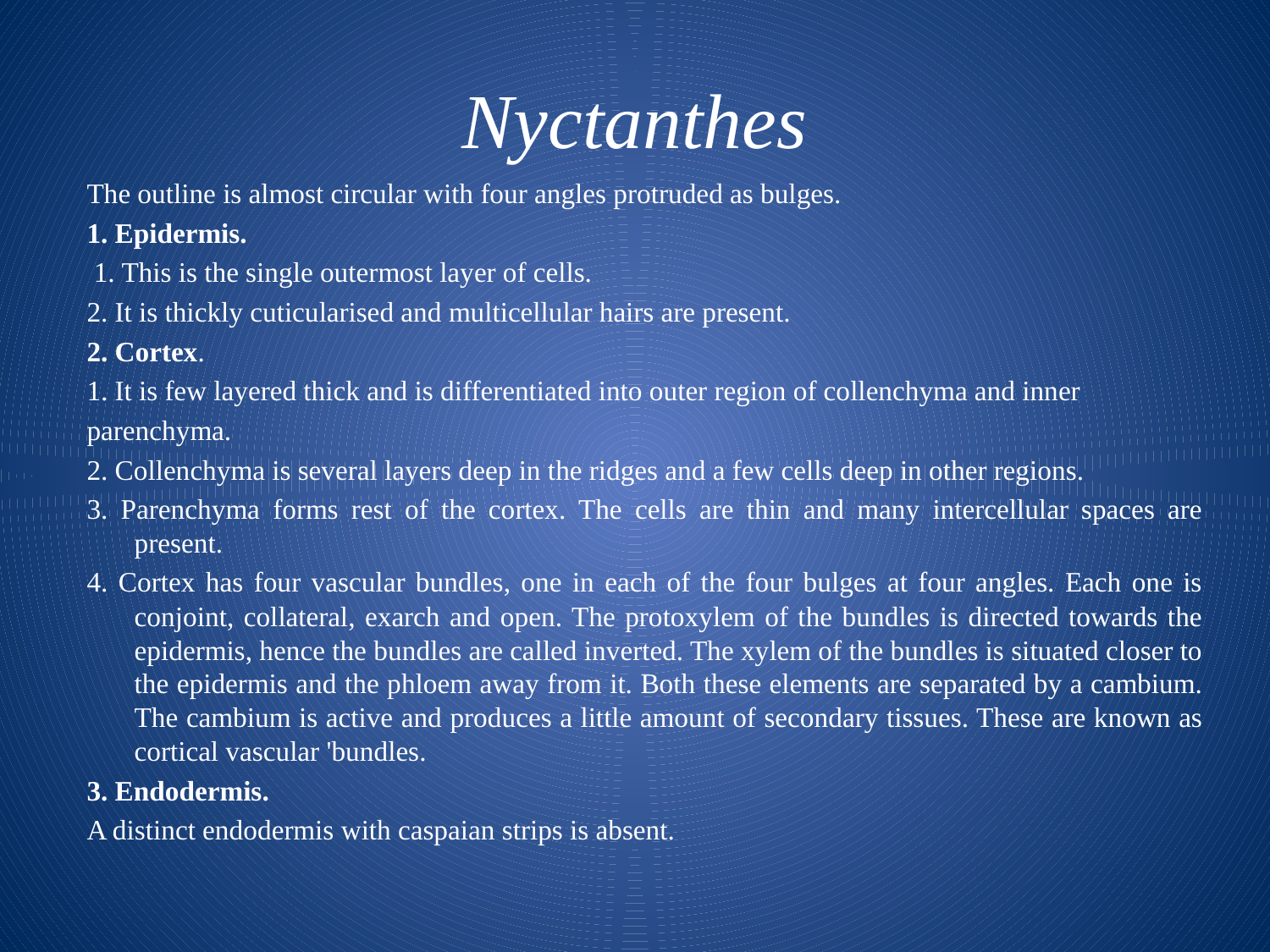

# Nyctanthes
The outline is almost circular with four angles protruded as bulges.
1. Epidermis.
 1. This is the single outermost layer of cells.
2. It is thickly cuticularised and multicellular hairs are present.
2. Cortex.
1. It is few layered thick and is differentiated into outer region of collenchyma and inner
parenchyma.
2. Collenchyma is several layers deep in the ridges and a few cells deep in other regions.
3. Parenchyma forms rest of the cortex. The cells are thin and many intercellular spaces are present.
4. Cortex has four vascular bundles, one in each of the four bulges at four angles. Each one is conjoint, collateral, exarch and open. The protoxylem of the bundles is directed towards the epidermis, hence the bundles are called inverted. The xylem of the bundles is situated closer to the epidermis and the phloem away from it. Both these elements are separated by a cambium. The cambium is active and produces a little amount of secondary tissues. These are known as cortical vascular 'bundles.
3. Endodermis.
A distinct endodermis with caspaian strips is absent.